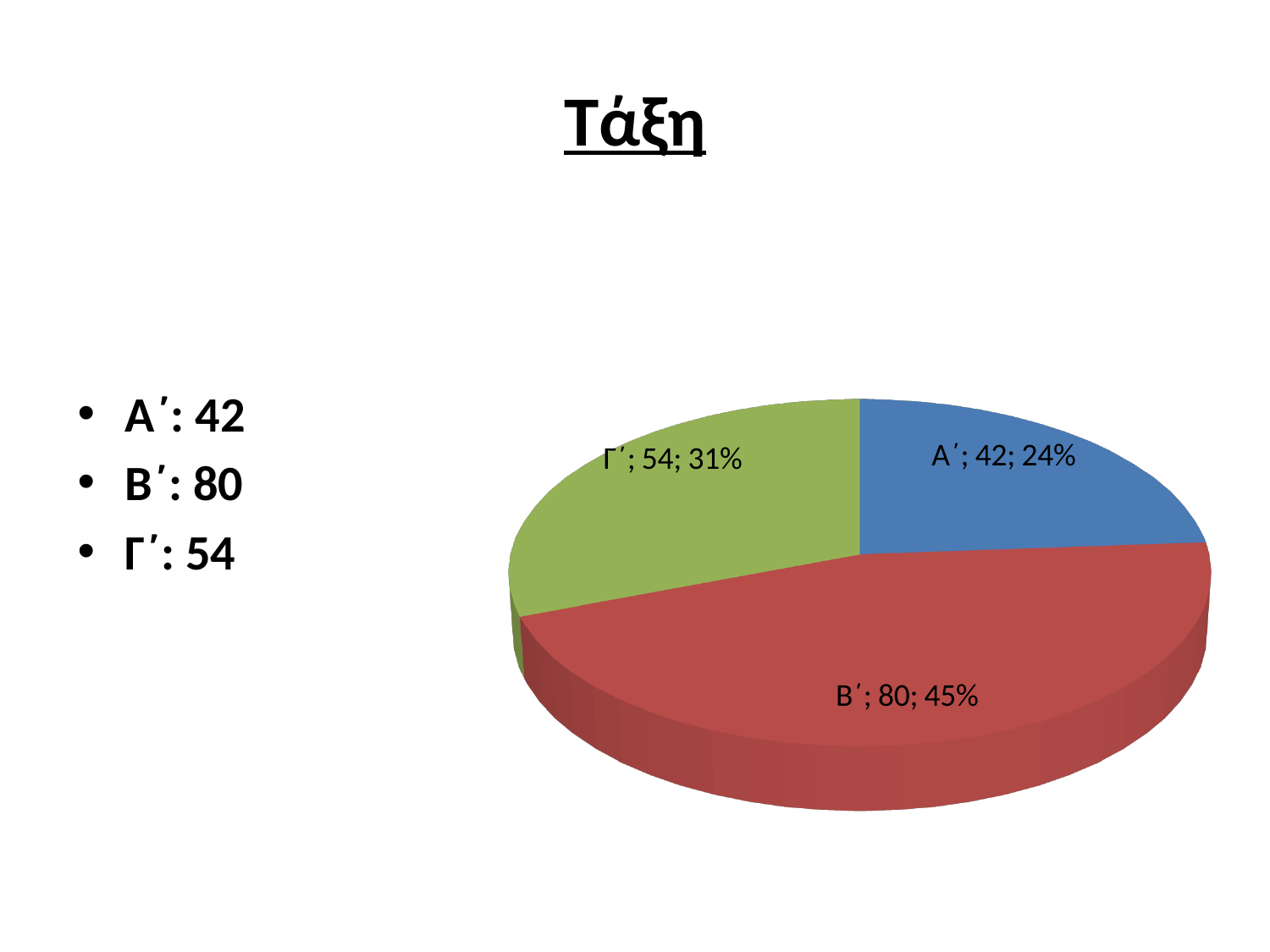

# Τάξη

[unsupported chart]

Α΄: 42
Β΄: 80
Γ΄: 54